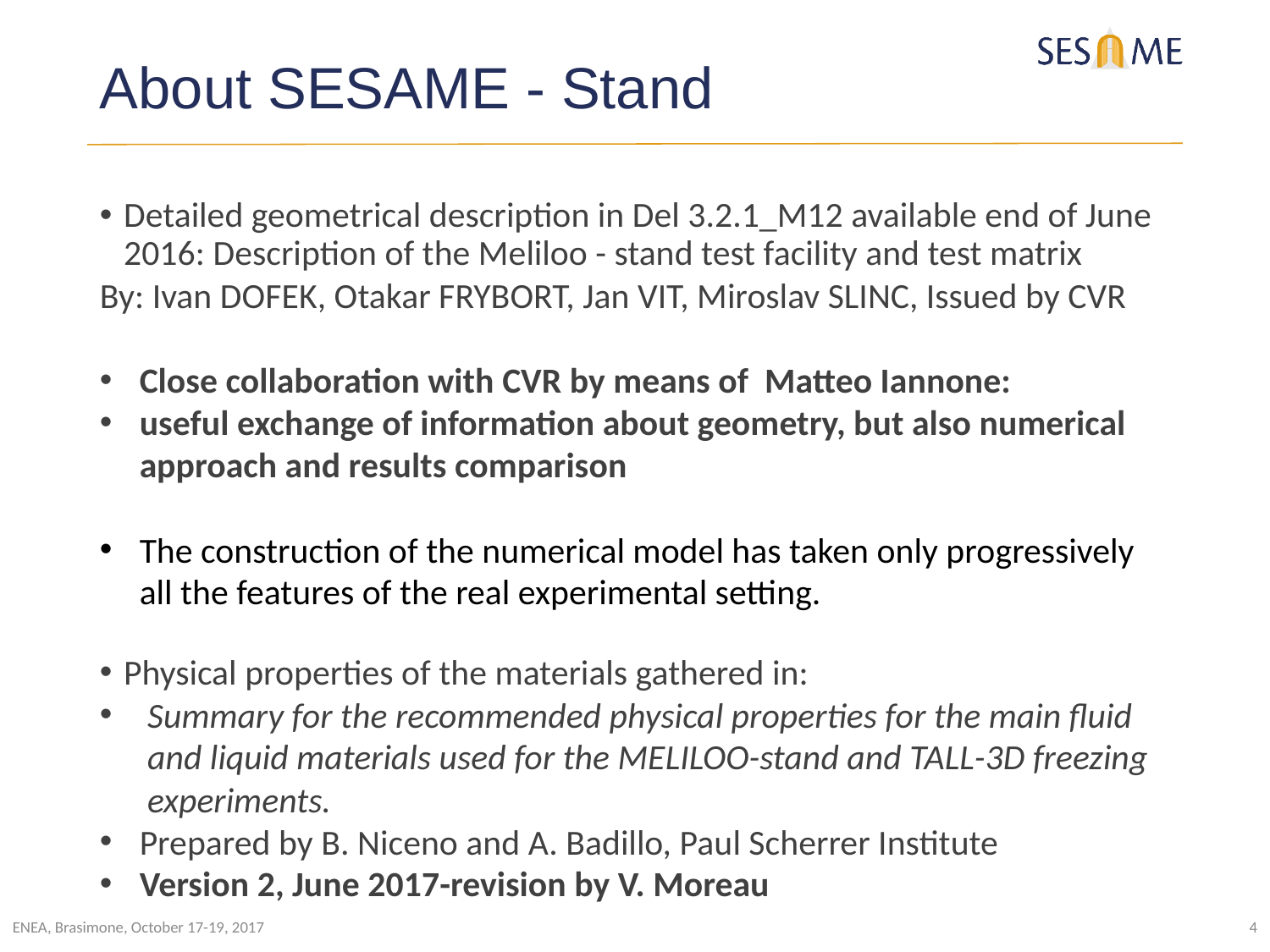

About SESAME - Stand
Detailed geometrical description in Del 3.2.1_M12 available end of June 2016: Description of the Meliloo - stand test facility and test matrix
By: Ivan DOFEK, Otakar FRYBORT, Jan VIT, Miroslav SLINC, Issued by CVR

Close collaboration with CVR by means of  Matteo Iannone:
useful exchange of information about geometry, but also numerical approach and results comparison

The construction of the numerical model has taken only progressively all the features of the real experimental setting.

Physical properties of the materials gathered in:
Summary for the recommended physical properties for the main fluid and liquid materials used for the MELILOO-stand and TALL-3D freezing experiments.
Prepared by B. Niceno and A. Badillo, Paul Scherrer Institute
Version 2, June 2017-revision by V. Moreau

ENEA, Brasimone, October 17-19, 2017
4